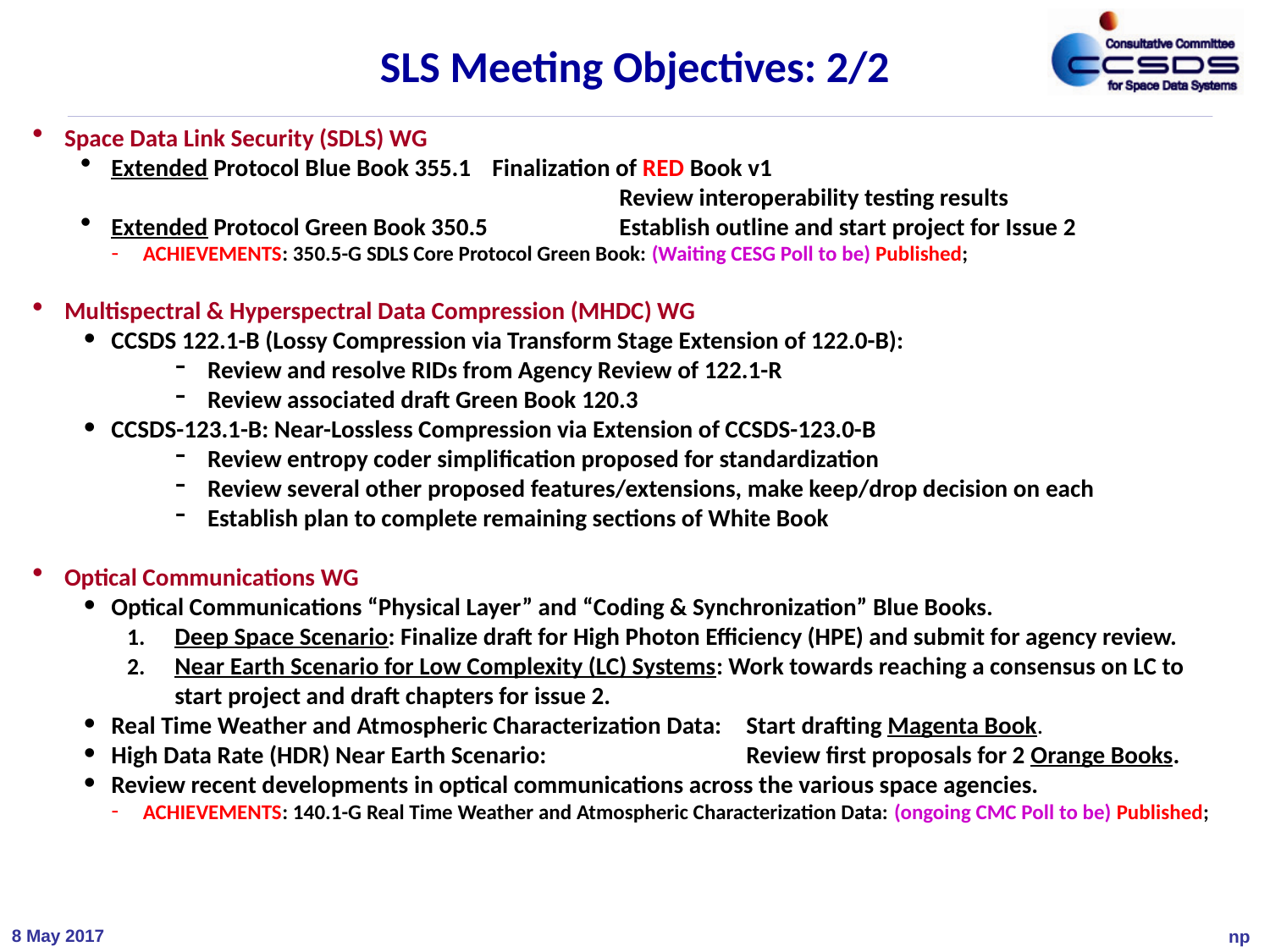

# SLS Meeting Objectives: 2/2
Space Data Link Security (SDLS) WG
Extended Protocol Blue Book 355.1	Finalization of RED Book v1
				Review interoperability testing results
Extended Protocol Green Book 350.5 	Establish outline and start project for Issue 2
ACHIEVEMENTS: 350.5-G SDLS Core Protocol Green Book: (Waiting CESG Poll to be) Published;

Multispectral & Hyperspectral Data Compression (MHDC) WG
CCSDS 122.1-B (Lossy Compression via Transform Stage Extension of 122.0-B):
Review and resolve RIDs from Agency Review of 122.1-R
Review associated draft Green Book 120.3
CCSDS-123.1-B: Near-Lossless Compression via Extension of CCSDS-123.0-B
Review entropy coder simplification proposed for standardization
Review several other proposed features/extensions, make keep/drop decision on each
Establish plan to complete remaining sections of White Book
Optical Communications WG
Optical Communications “Physical Layer” and “Coding & Synchronization” Blue Books.
Deep Space Scenario: Finalize draft for High Photon Efficiency (HPE) and submit for agency review.
Near Earth Scenario for Low Complexity (LC) Systems: Work towards reaching a consensus on LC to start project and draft chapters for issue 2.
Real Time Weather and Atmospheric Characterization Data:	Start drafting Magenta Book.
High Data Rate (HDR) Near Earth Scenario: 		Review first proposals for 2 Orange Books.
Review recent developments in optical communications across the various space agencies.
ACHIEVEMENTS: 140.1-G Real Time Weather and Atmospheric Characterization Data: (ongoing CMC Poll to be) Published;